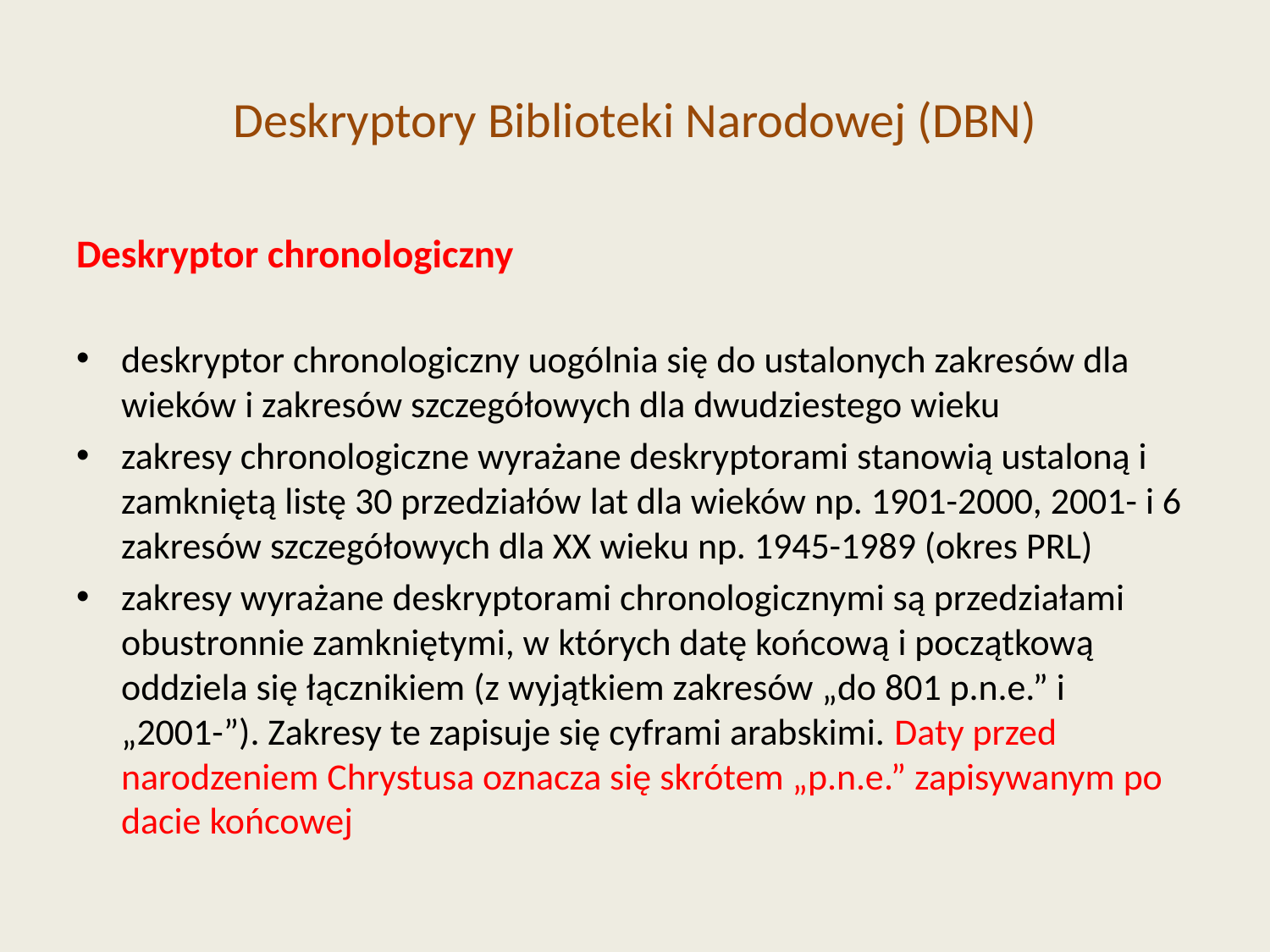

# Deskryptory Biblioteki Narodowej (DBN)
Deskryptor chronologiczny

deskryptor chronologiczny uogólnia się do ustalonych zakresów dla wieków i zakresów szczegółowych dla dwudziestego wieku
zakresy chronologiczne wyrażane deskryptorami stanowią ustaloną i zamkniętą listę 30 przedziałów lat dla wieków np. 1901-2000, 2001- i 6 zakresów szczegółowych dla XX wieku np. 1945-1989 (okres PRL)
zakresy wyrażane deskryptorami chronologicznymi są przedziałami obustronnie zamkniętymi, w których datę końcową i początkową oddziela się łącznikiem (z wyjątkiem zakresów „do 801 p.n.e.” i „2001-”). Zakresy te zapisuje się cyframi arabskimi. Daty przed narodzeniem Chrystusa oznacza się skrótem „p.n.e.” zapisywanym po dacie końcowej